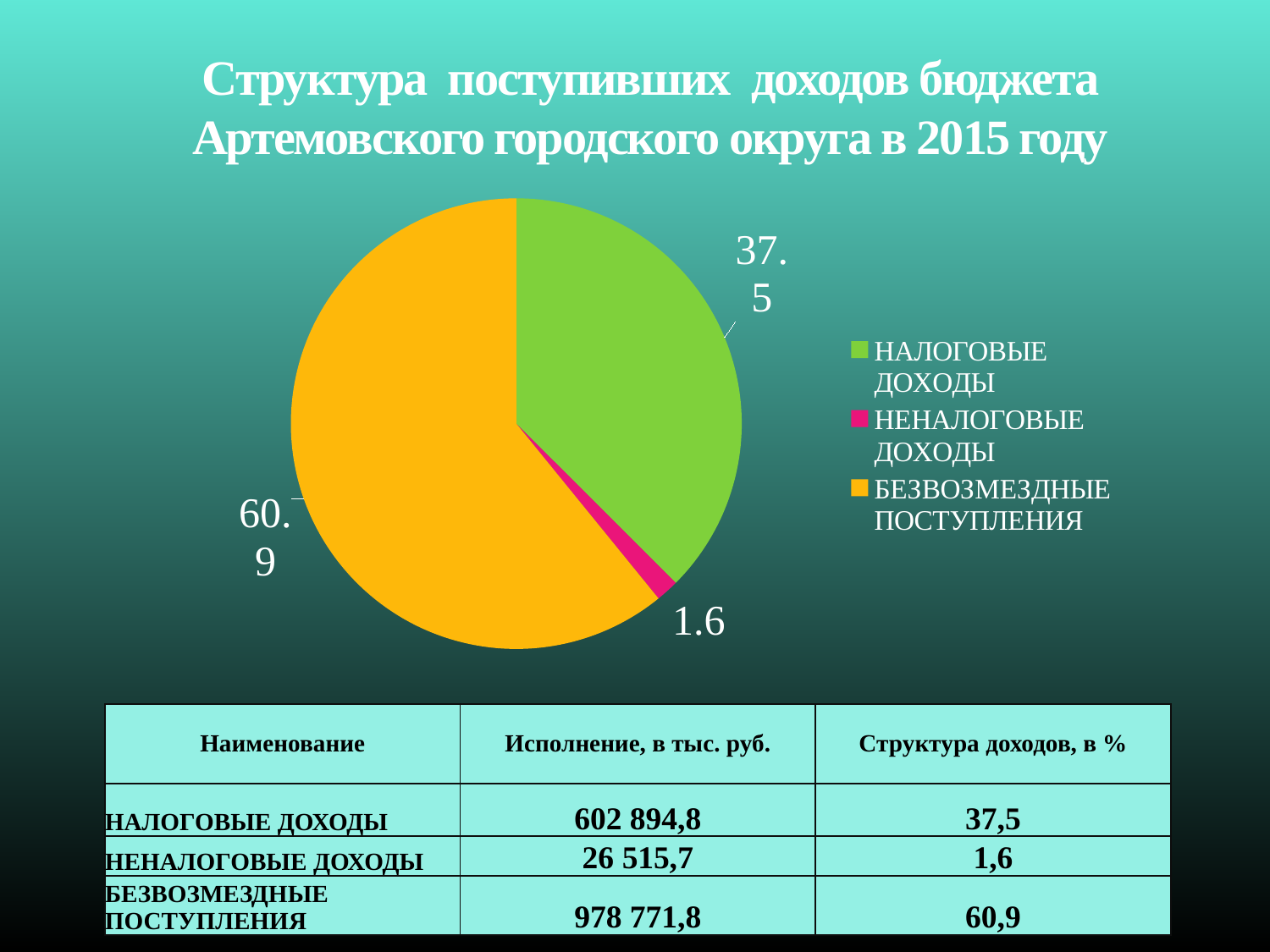

# Структура  поступивших  доходов бюджета Артемовского городского округа в 2015 году

[unsupported chart]

| Наименование | Исполнение, в тыс. руб. | Структура доходов, в % |
| --- | --- | --- |
| НАЛОГОВЫЕ ДОХОДЫ | 602 894,8 | 37,5 |
| НЕНАЛОГОВЫЕ ДОХОДЫ | 26 515,7 | 1,6 |
| БЕЗВОЗМЕЗДНЫЕ ПОСТУПЛЕНИЯ | 978 771,8 | 60,9 |